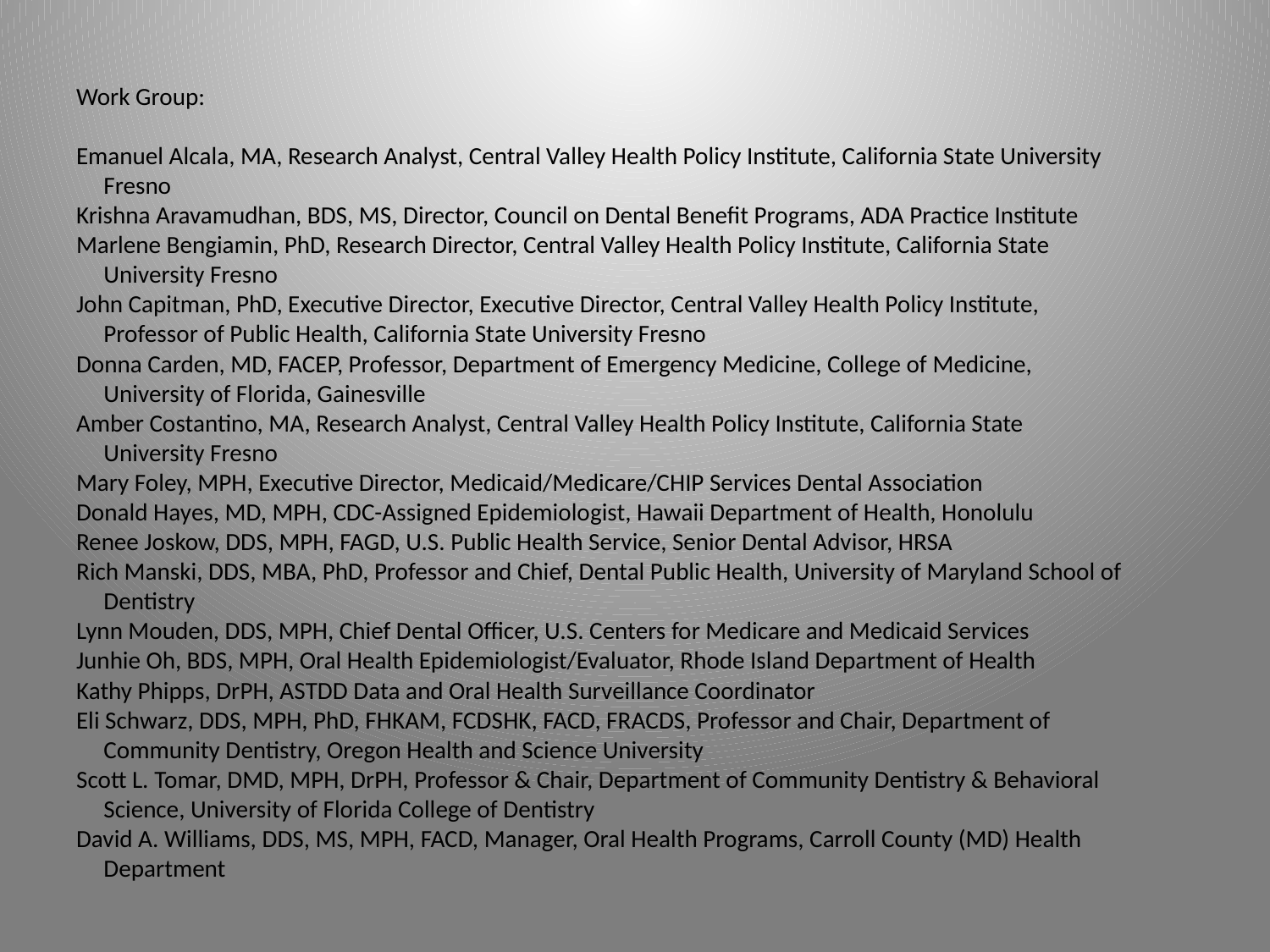

# Work Group: Emanuel Alcala, MA, Research Analyst, Central Valley Health Policy Institute, California State University Fresno Krishna Aravamudhan, BDS, MS, Director, Council on Dental Benefit Programs, ADA Practice Institute Marlene Bengiamin, PhD, Research Director, Central Valley Health Policy Institute, California State University Fresno John Capitman, PhD, Executive Director, Executive Director, Central Valley Health Policy Institute, Professor of Public Health, California State University Fresno Donna Carden, MD, FACEP, Professor, Department of Emergency Medicine, College of Medicine, University of Florida, Gainesville Amber Costantino, MA, Research Analyst, Central Valley Health Policy Institute, California State University Fresno Mary Foley, MPH, Executive Director, Medicaid/Medicare/CHIP Services Dental Association Donald Hayes, MD, MPH, CDC-Assigned Epidemiologist, Hawaii Department of Health, Honolulu Renee Joskow, DDS, MPH, FAGD, U.S. Public Health Service, Senior Dental Advisor, HRSA Rich Manski, DDS, MBA, PhD, Professor and Chief, Dental Public Health, University of Maryland School of Dentistry Lynn Mouden, DDS, MPH, Chief Dental Officer, U.S. Centers for Medicare and Medicaid Services Junhie Oh, BDS, MPH, Oral Health Epidemiologist/Evaluator, Rhode Island Department of Health Kathy Phipps, DrPH, ASTDD Data and Oral Health Surveillance Coordinator Eli Schwarz, DDS, MPH, PhD, FHKAM, FCDSHK, FACD, FRACDS, Professor and Chair, Department of Community Dentistry, Oregon Health and Science University Scott L. Tomar, DMD, MPH, DrPH, Professor & Chair, Department of Community Dentistry & Behavioral Science, University of Florida College of Dentistry David A. Williams, DDS, MS, MPH, FACD, Manager, Oral Health Programs, Carroll County (MD) Health Department